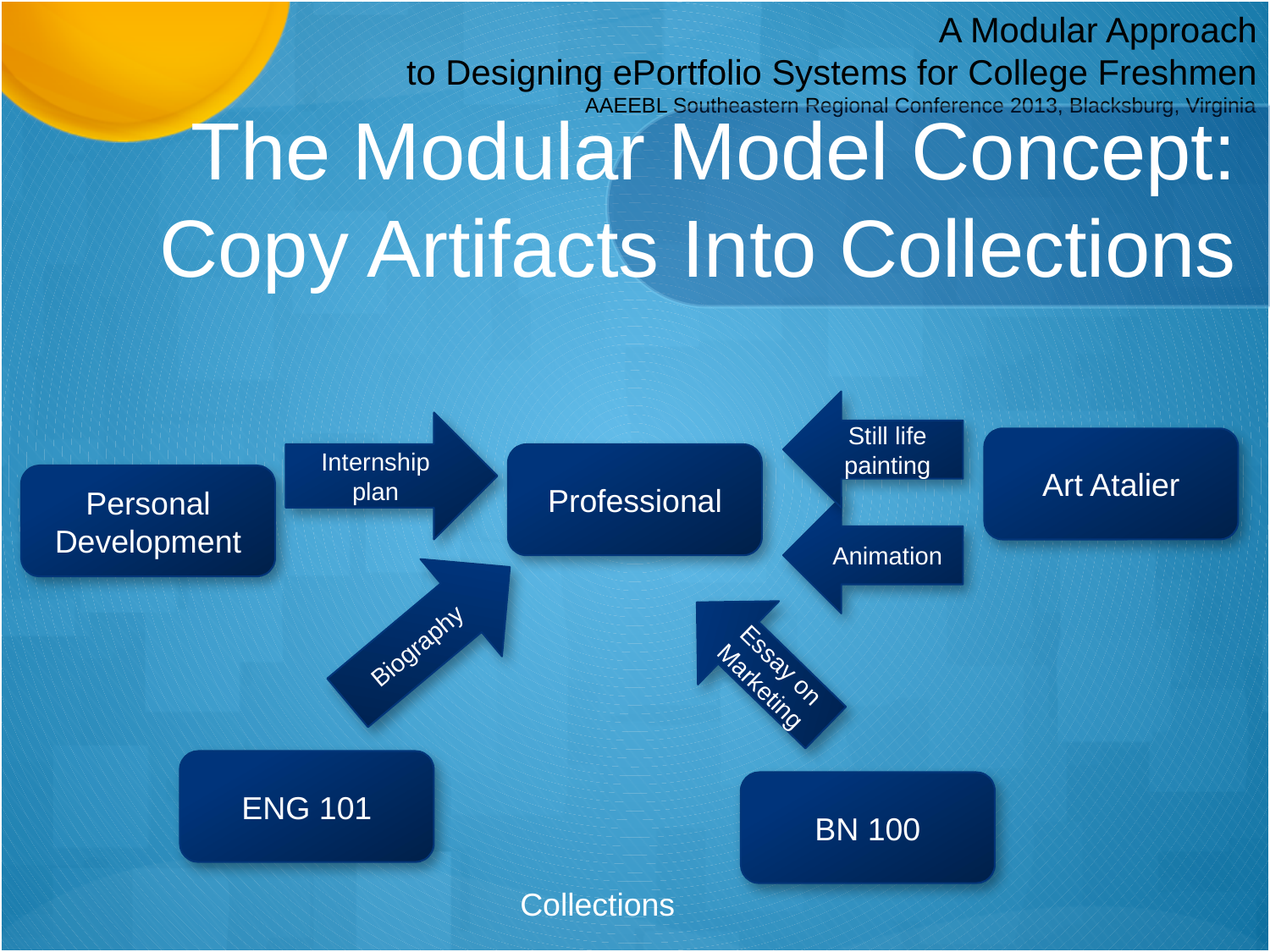

# The Modular Model Concept: Copy Artifacts Into Collections
Still life
painting
Internship
plan
Art Atalier
Professional
Personal
Development
Animation
Biography
Essay on Marketing
ENG 101
BN 100
Collections